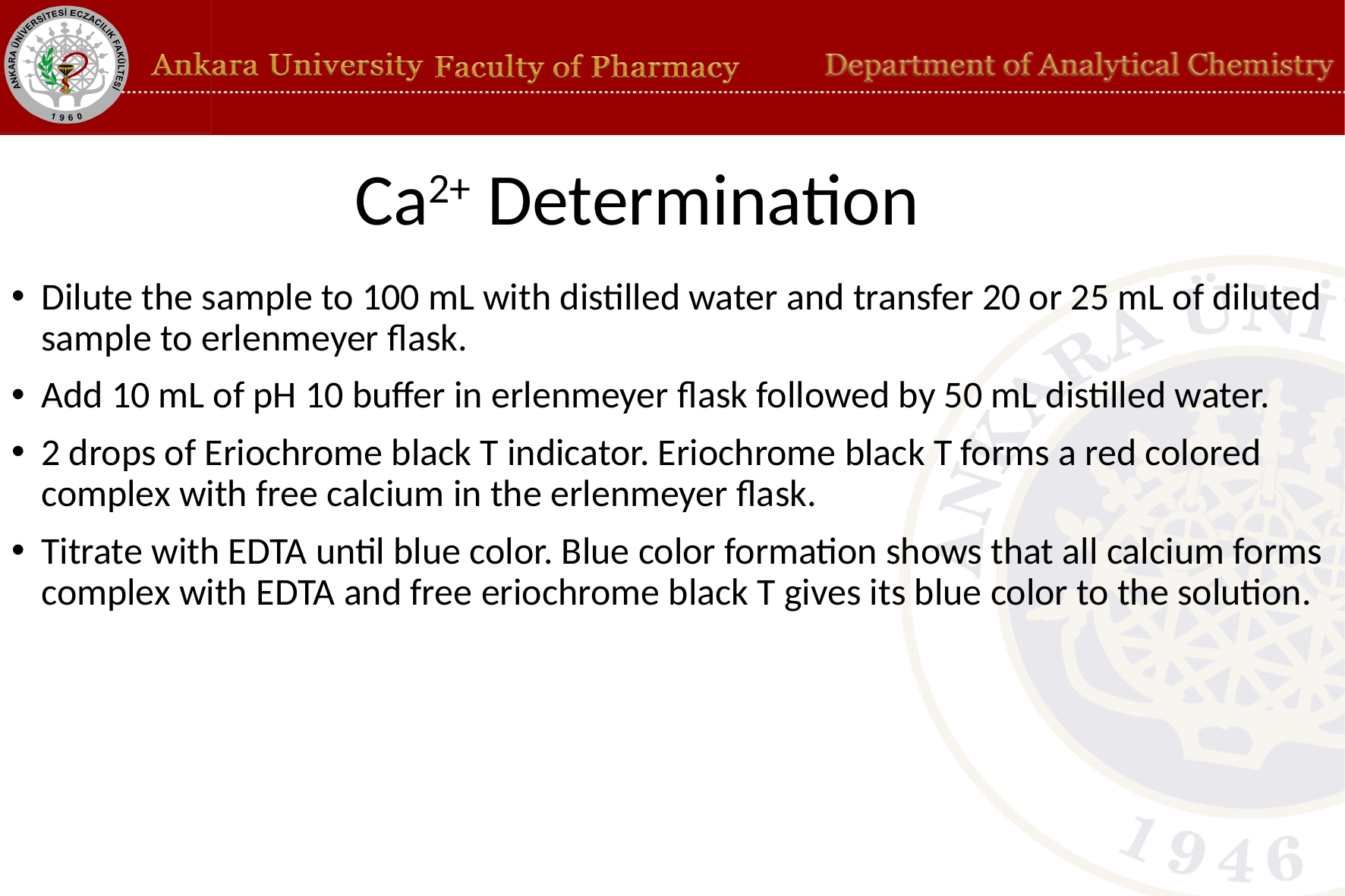

# Ca2+ Determination
Dilute the sample to 100 mL with distilled water and transfer 20 or 25 mL of diluted sample to erlenmeyer flask.
Add 10 mL of pH 10 buffer in erlenmeyer flask followed by 50 mL distilled water.
2 drops of Eriochrome black T indicator. Eriochrome black T forms a red colored complex with free calcium in the erlenmeyer flask.
Titrate with EDTA until blue color. Blue color formation shows that all calcium forms complex with EDTA and free eriochrome black T gives its blue color to the solution.